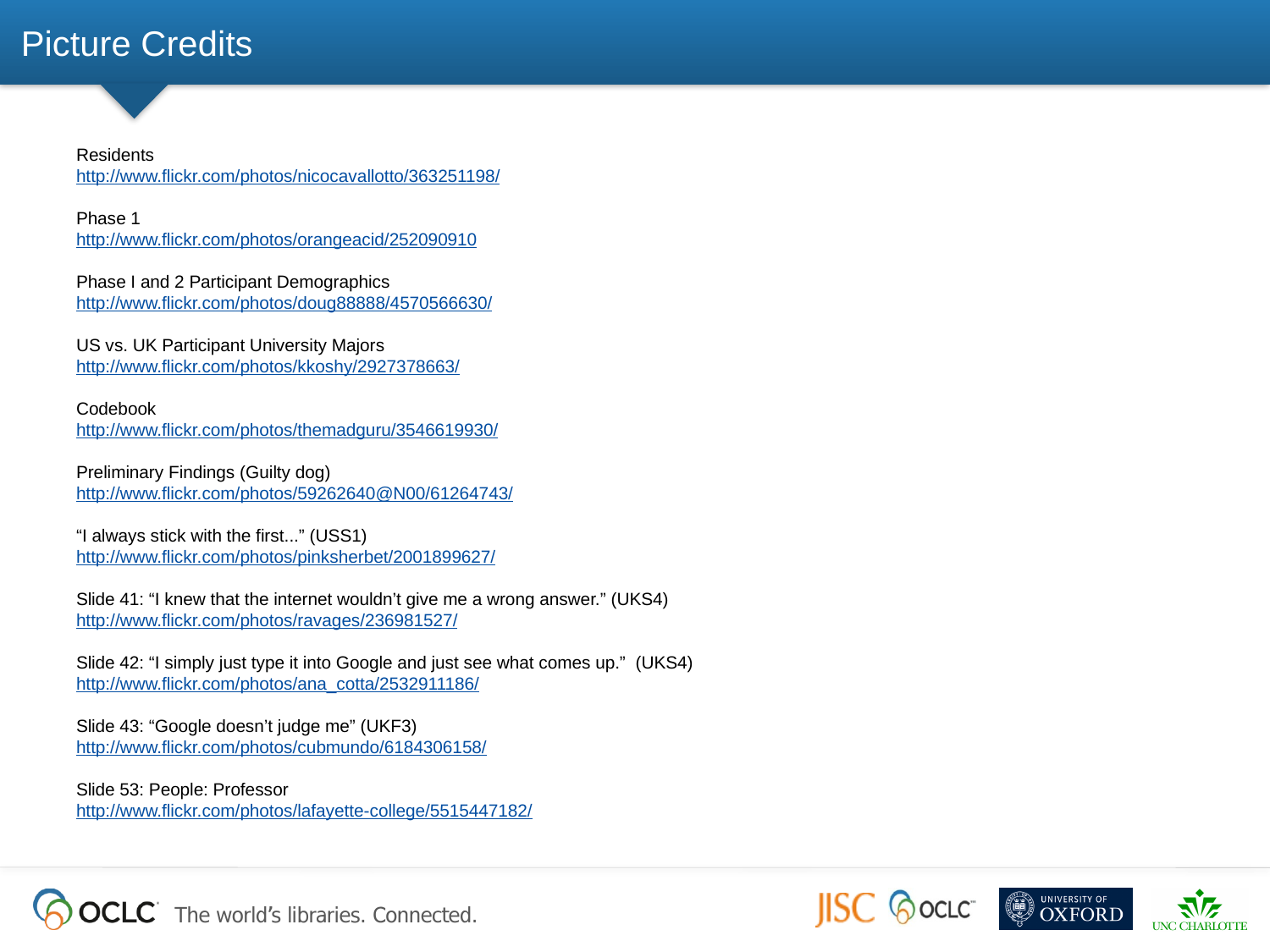

# Picture Credits
Residents
http://www.flickr.com/photos/nicocavallotto/363251198/

Phase 1
http://www.flickr.com/photos/orangeacid/252090910

Phase I and 2 Participant Demographics
http://www.flickr.com/photos/doug88888/4570566630/

US vs. UK Participant University Majors
http://www.flickr.com/photos/kkoshy/2927378663/

Codebook
http://www.flickr.com/photos/themadguru/3546619930/

Preliminary Findings (Guilty dog)
http://www.flickr.com/photos/59262640@N00/61264743/

“I always stick with the first...” (USS1)
http://www.flickr.com/photos/pinksherbet/2001899627/

Slide 41: “I knew that the internet wouldn’t give me a wrong answer.” (UKS4)
http://www.flickr.com/photos/ravages/236981527/

Slide 42: “I simply just type it into Google and just see what comes up.”  (UKS4)
http://www.flickr.com/photos/ana_cotta/2532911186/

Slide 43: “Google doesn’t judge me” (UKF3)
http://www.flickr.com/photos/cubmundo/6184306158/

Slide 53: People: Professor
http://www.flickr.com/photos/lafayette-college/5515447182/